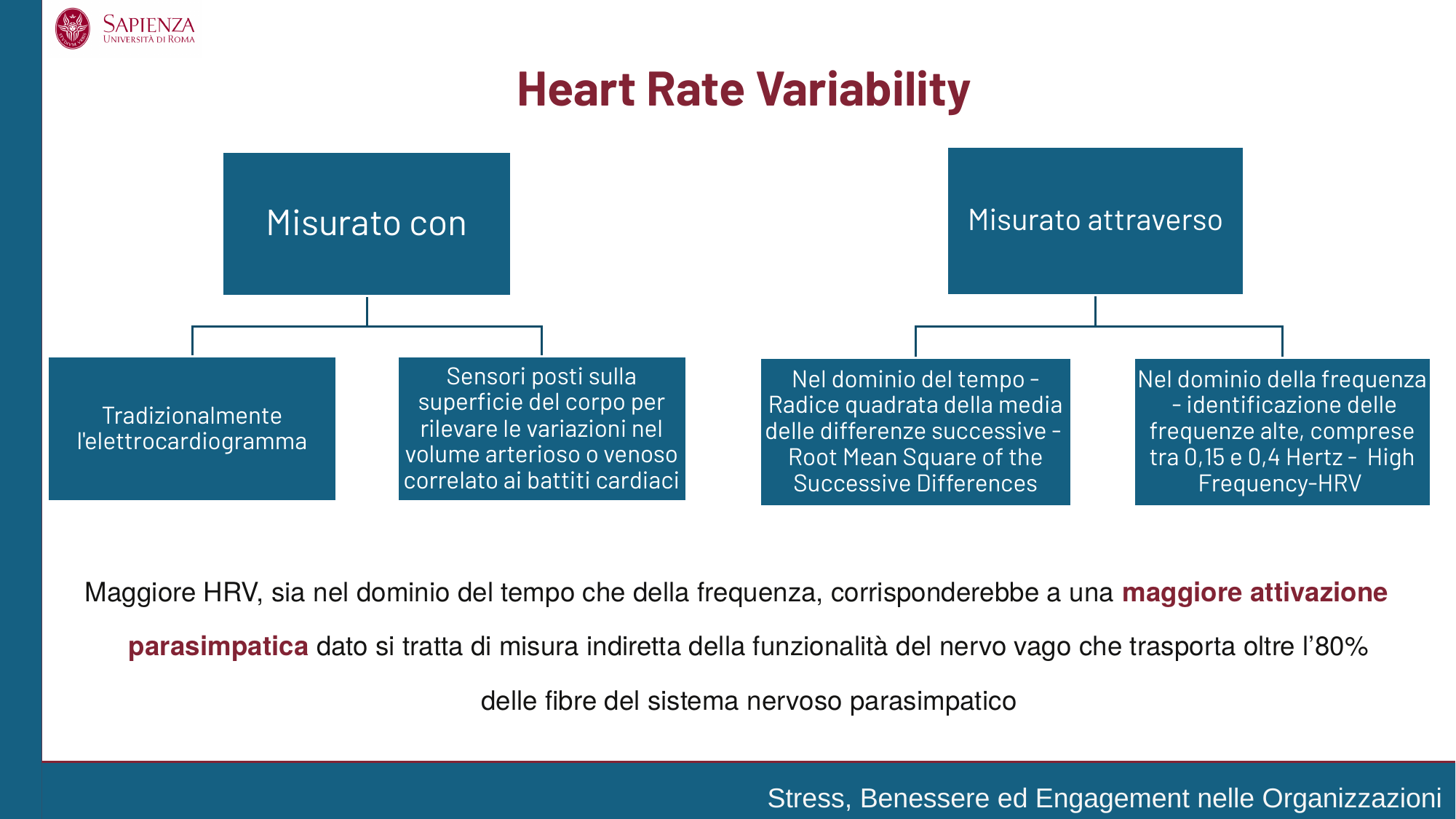

Heart Rate Variability
Misurato con
Tradizionalmente l'elettrocardiogramma
Sensori posti sulla superficie del corpo per rilevare le variazioni nel volume arterioso o venoso correlato ai battiti cardiaci
Misurato attraverso
Nel dominio del tempo - Radice quadrata della media delle differenze successive -  Root Mean Square of the Successive Differences
Nel dominio della frequenza  - identificazione delle frequenze alte, comprese tra 0,15 e 0,4 Hertz -  High Frequency-HRV
Maggiore HRV, sia nel dominio del tempo che della frequenza, corrisponderebbe a una maggiore attivazione parasimpatica dato si tratta di misura indiretta della funzionalità del nervo vago che trasporta oltre l’80% delle fibre del sistema nervoso parasimpatico